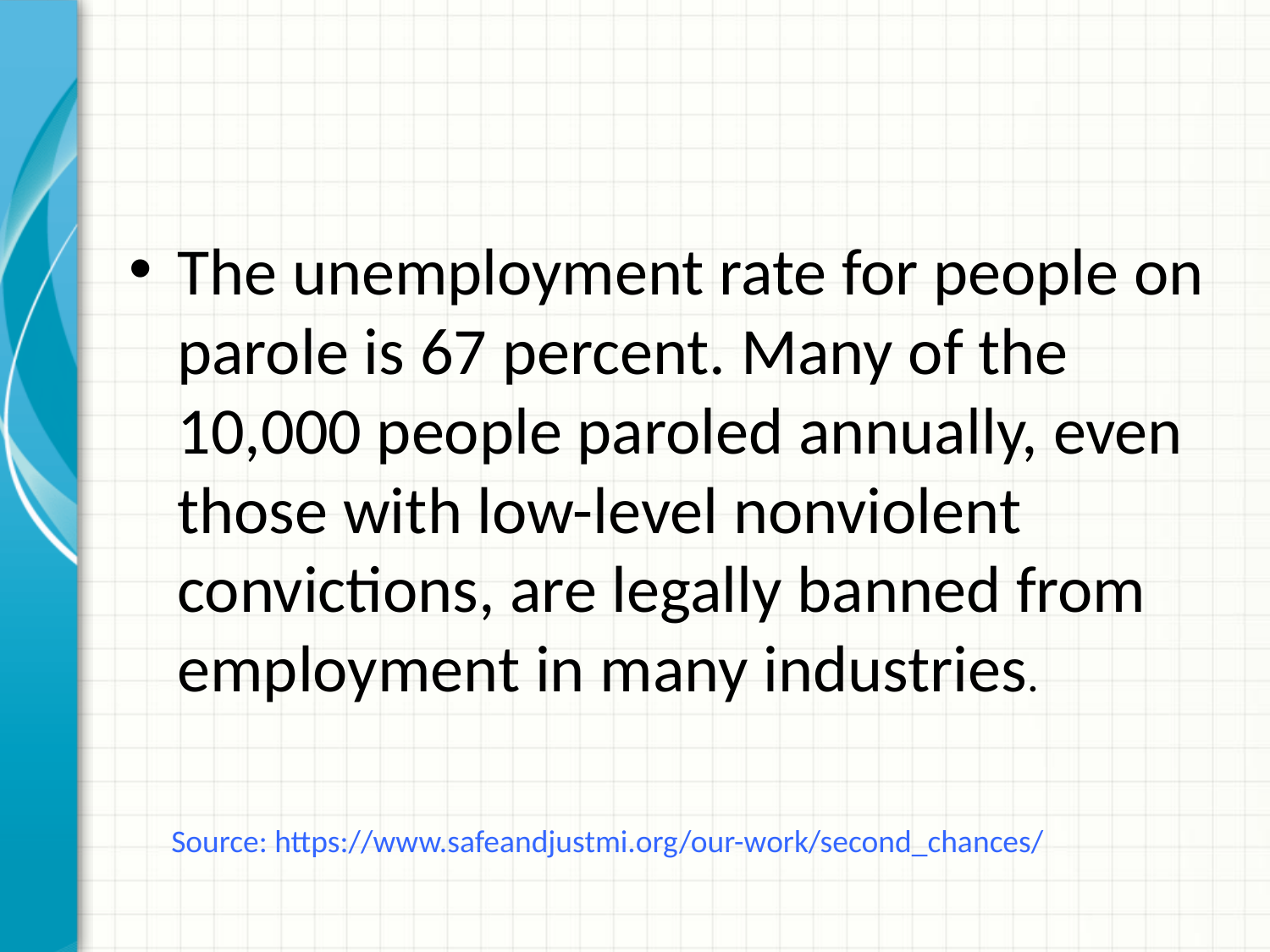

The unemployment rate for people on parole is 67 percent. Many of the 10,000 people paroled annually, even those with low-level nonviolent convictions, are legally banned from employment in many industries.
Source: https://www.safeandjustmi.org/our-work/second_chances/